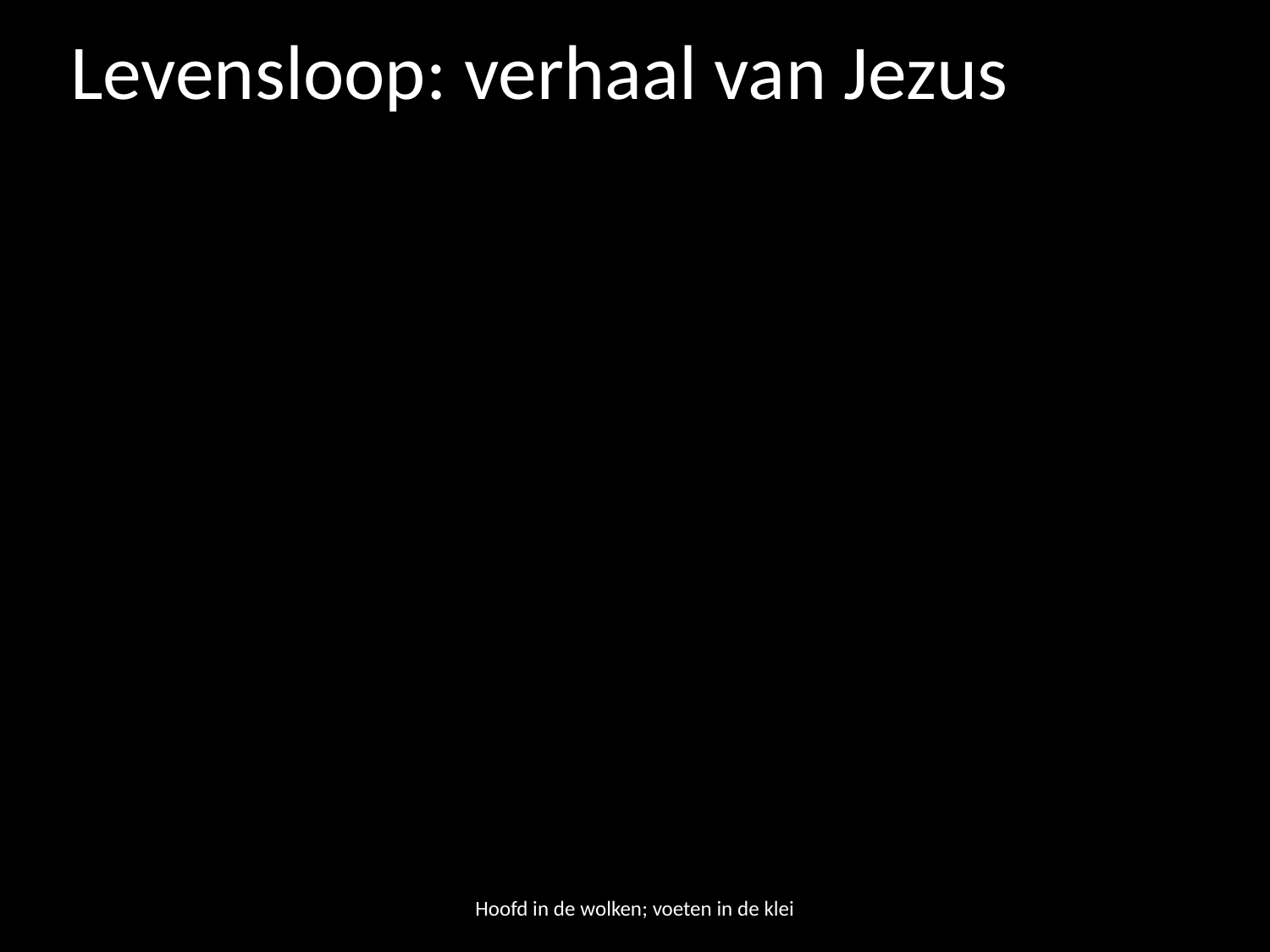

# Levensloop: verhaal van Jezus
Hoofd in de wolken; voeten in de klei